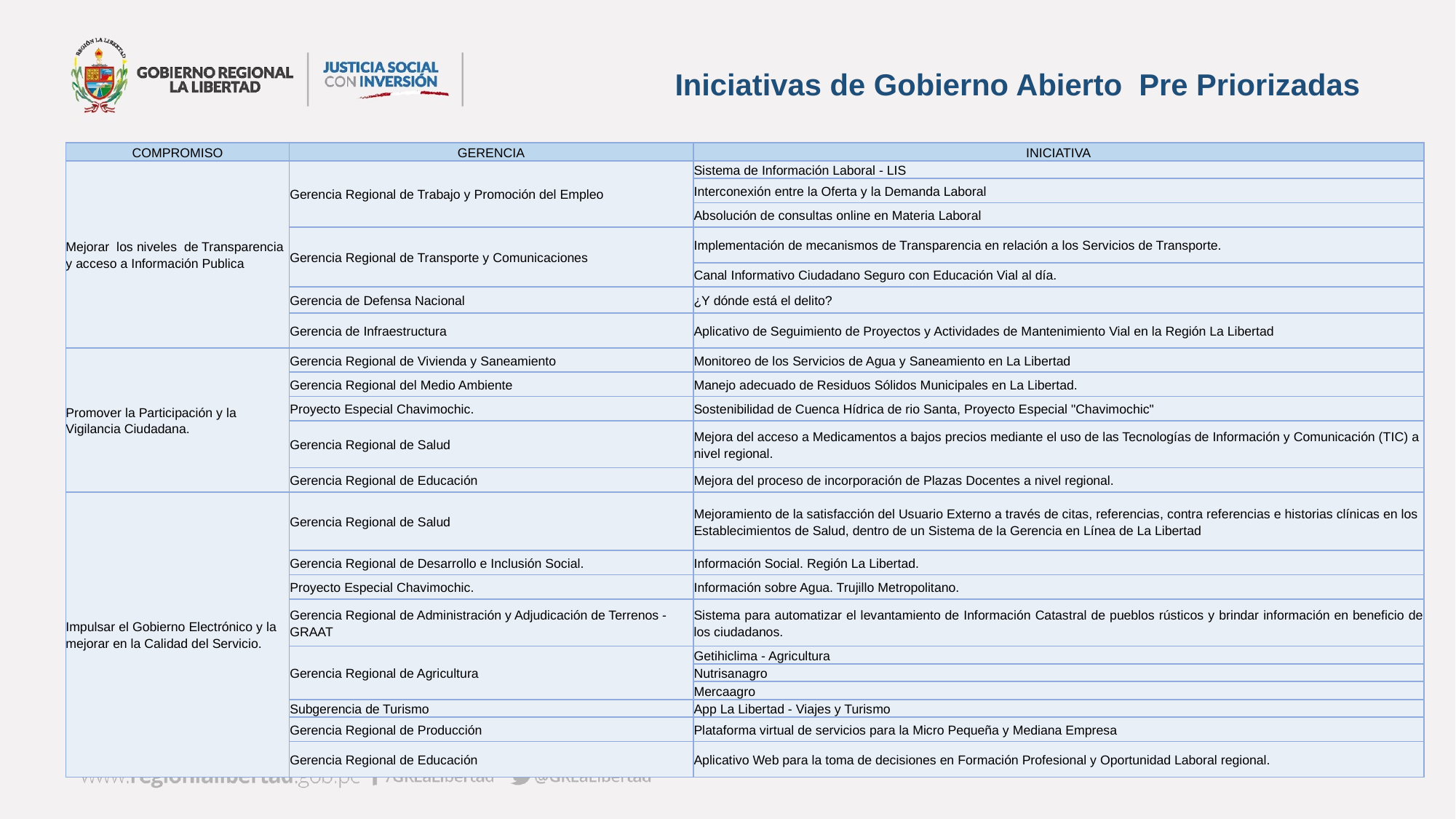

# Iniciativas de Gobierno Abierto  Pre Priorizadas
| COMPROMISO | GERENCIA | INICIATIVA |
| --- | --- | --- |
| Mejorar los niveles de Transparencia y acceso a Información Publica | Gerencia Regional de Trabajo y Promoción del Empleo | Sistema de Información Laboral - LIS |
|  |  | Interconexión entre la Oferta y la Demanda Laboral |
|  |  | Absolución de consultas online en Materia Laboral |
|  | Gerencia Regional de Transporte y Comunicaciones | Implementación de mecanismos de Transparencia en relación a los Servicios de Transporte. |
|  |  | Canal Informativo Ciudadano Seguro con Educación Vial al día. |
|  | Gerencia de Defensa Nacional | ¿Y dónde está el delito? |
|  | Gerencia de Infraestructura | Aplicativo de Seguimiento de Proyectos y Actividades de Mantenimiento Vial en la Región La Libertad |
| Promover la Participación y la Vigilancia Ciudadana. | Gerencia Regional de Vivienda y Saneamiento | Monitoreo de los Servicios de Agua y Saneamiento en La Libertad |
|  | Gerencia Regional del Medio Ambiente | Manejo adecuado de Residuos Sólidos Municipales en La Libertad. |
|  | Proyecto Especial Chavimochic. | Sostenibilidad de Cuenca Hídrica de rio Santa, Proyecto Especial "Chavimochic" |
|  | Gerencia Regional de Salud | Mejora del acceso a Medicamentos a bajos precios mediante el uso de las Tecnologías de Información y Comunicación (TIC) a nivel regional. |
|  | Gerencia Regional de Educación | Mejora del proceso de incorporación de Plazas Docentes a nivel regional. |
| Impulsar el Gobierno Electrónico y la mejorar en la Calidad del Servicio. | Gerencia Regional de Salud | Mejoramiento de la satisfacción del Usuario Externo a través de citas, referencias, contra referencias e historias clínicas en los Establecimientos de Salud, dentro de un Sistema de la Gerencia en Línea de La Libertad |
|  | Gerencia Regional de Desarrollo e Inclusión Social. | Información Social. Región La Libertad. |
|  | Proyecto Especial Chavimochic. | Información sobre Agua. Trujillo Metropolitano. |
|  | Gerencia Regional de Administración y Adjudicación de Terrenos - GRAAT | Sistema para automatizar el levantamiento de Información Catastral de pueblos rústicos y brindar información en beneficio de los ciudadanos. |
|  | Gerencia Regional de Agricultura | Getihiclima - Agricultura |
|  |  | Nutrisanagro |
|  |  | Mercaagro |
|  | Subgerencia de Turismo | App La Libertad - Viajes y Turismo |
|  | Gerencia Regional de Producción | Plataforma virtual de servicios para la Micro Pequeña y Mediana Empresa |
|  | Gerencia Regional de Educación | Aplicativo Web para la toma de decisiones en Formación Profesional y Oportunidad Laboral regional. |